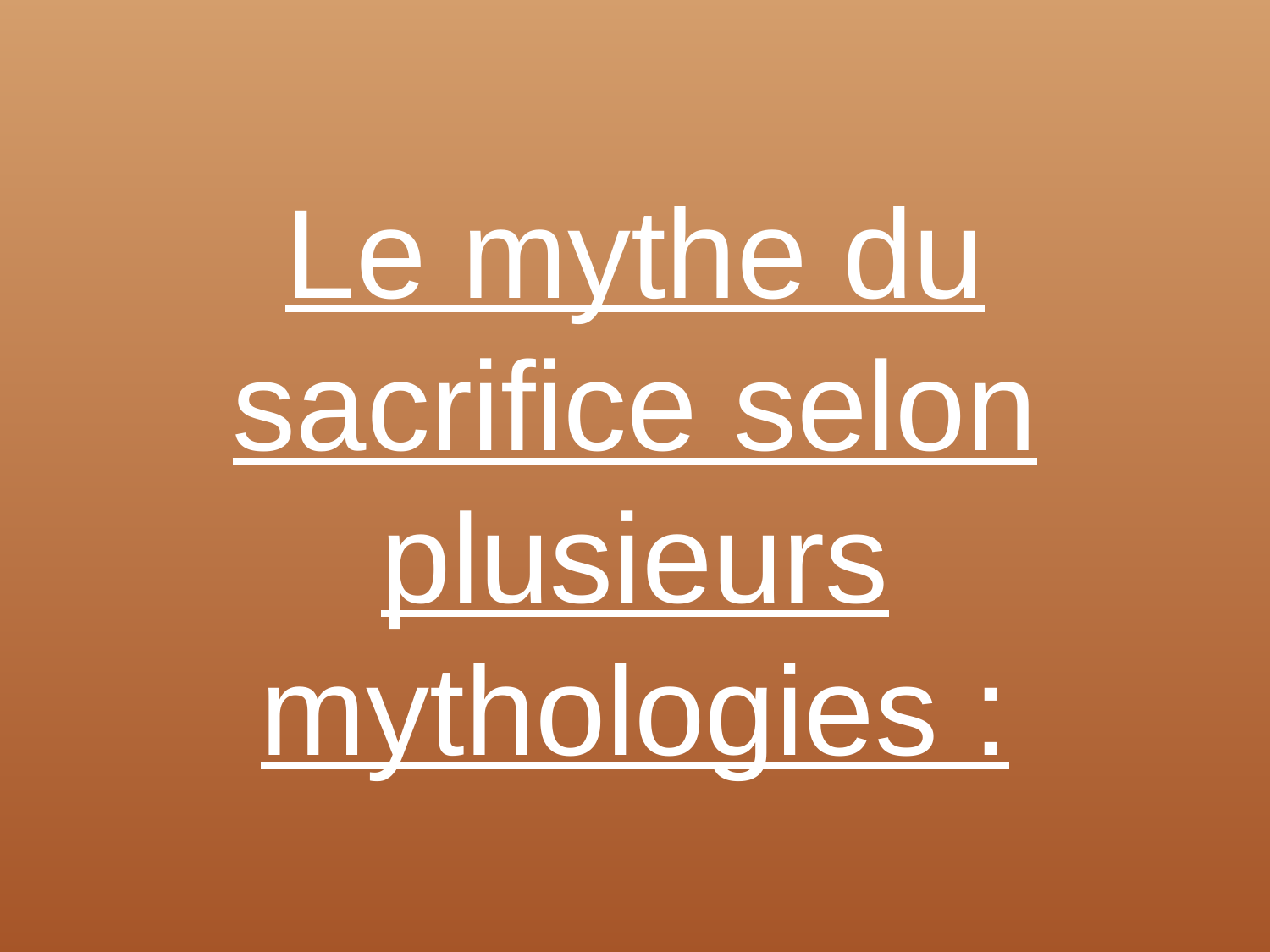

# Le mythe du sacrifice selon plusieurs mythologies :